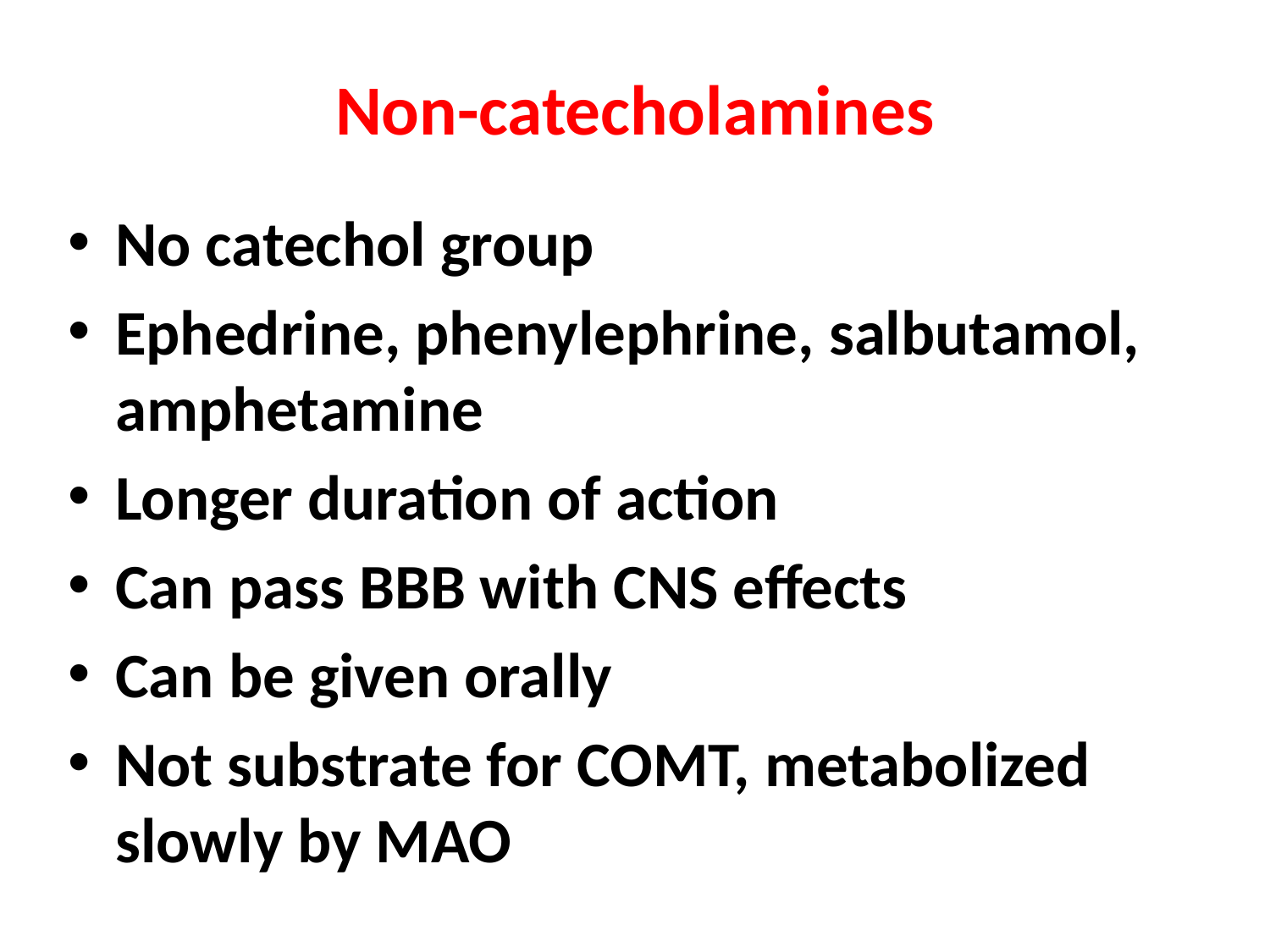

# Non-catecholamines
No catechol group
Ephedrine, phenylephrine, salbutamol, amphetamine
Longer duration of action
Can pass BBB with CNS effects
Can be given orally
Not substrate for COMT, metabolized slowly by MAO